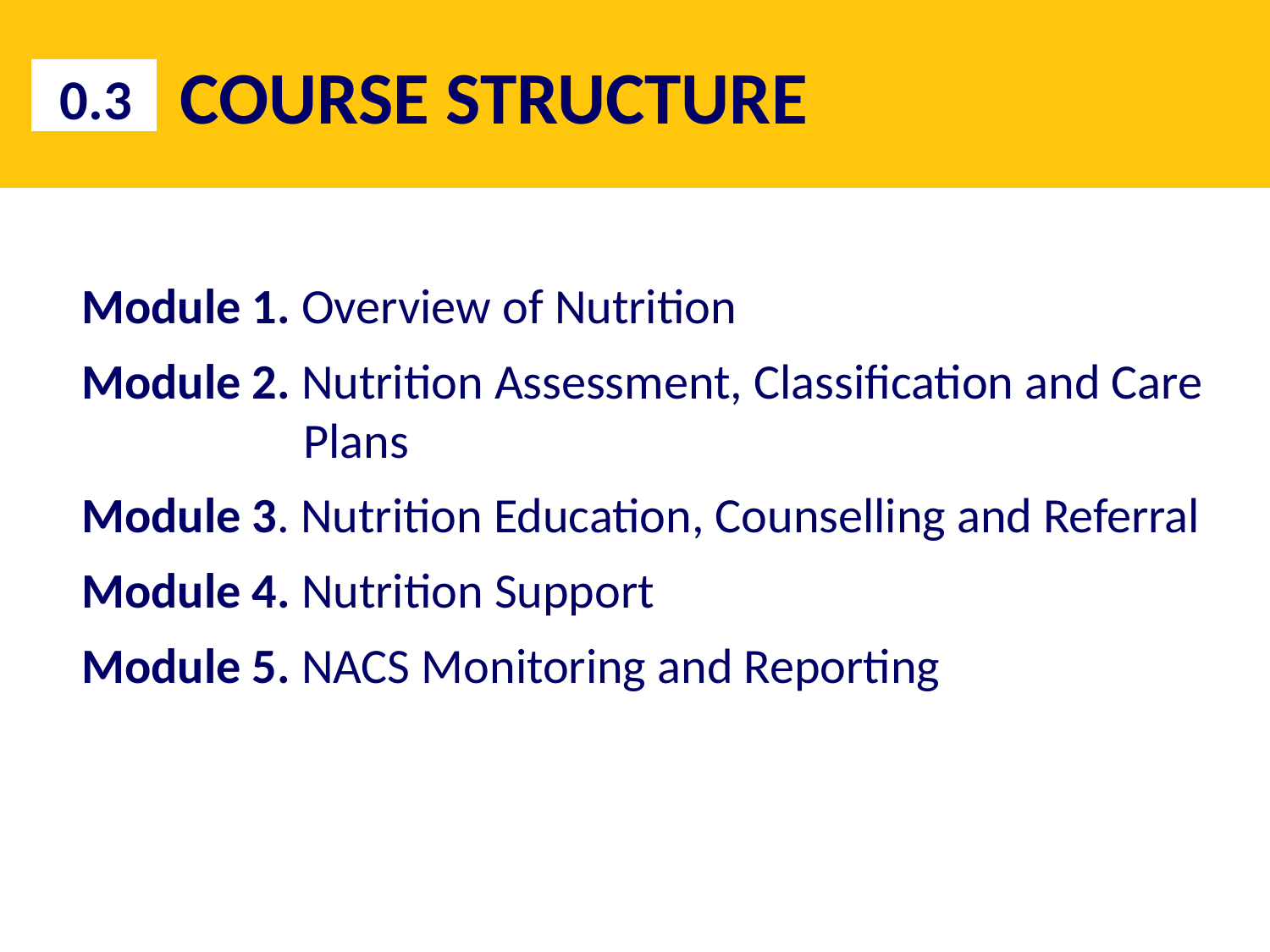

# COURSE STRUCTURE
0.3
Module 1. Overview of Nutrition
Module 2. Nutrition Assessment, Classification and Care Plans
Module 3. Nutrition Education, Counselling and Referral
Module 4. Nutrition Support
Module 5. NACS Monitoring and Reporting